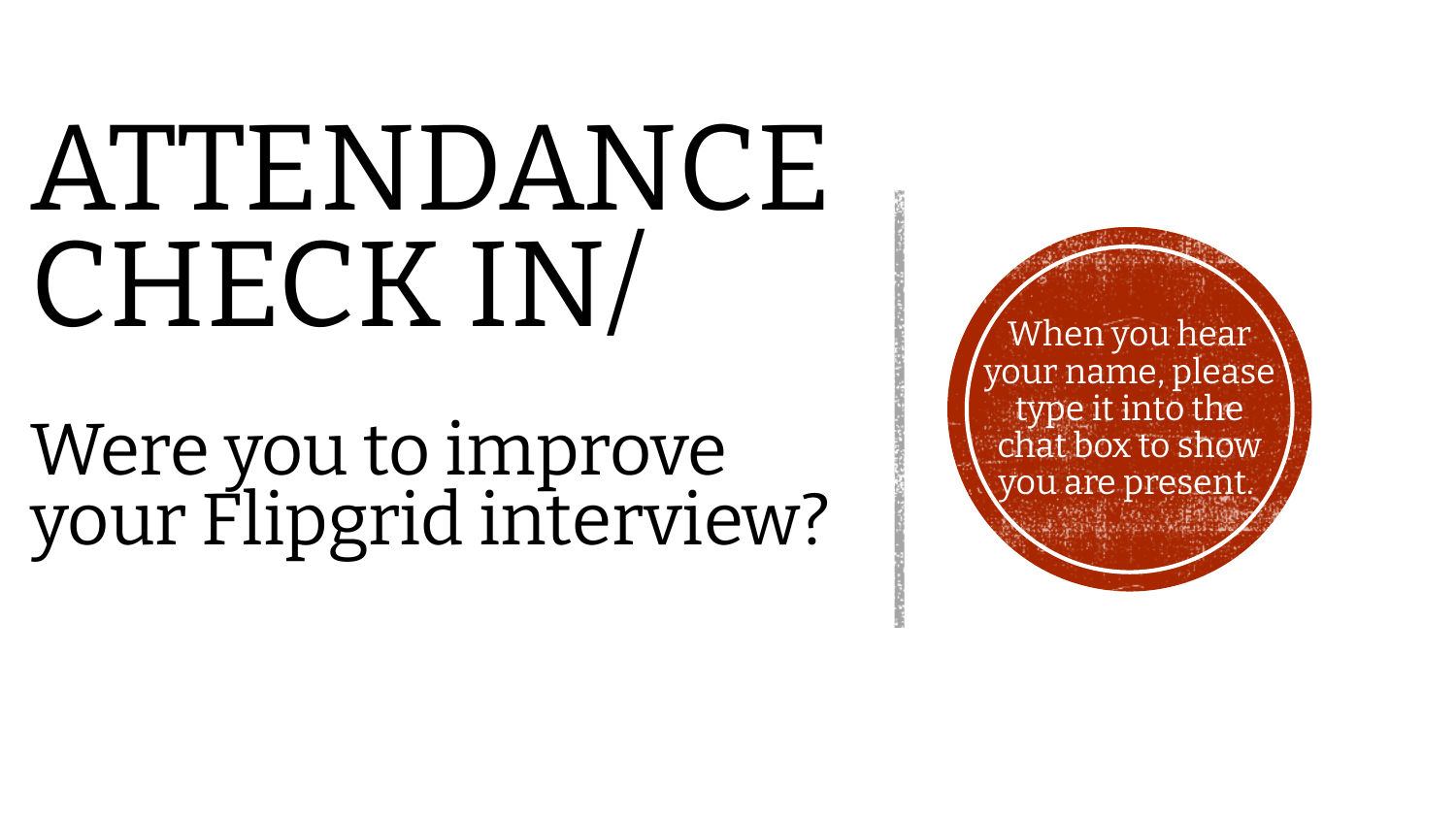

# ATTENDANCE CHECK IN/ Were you to improve your Flipgrid interview?

When you hear your name, please type it into the chat box to show you are present.